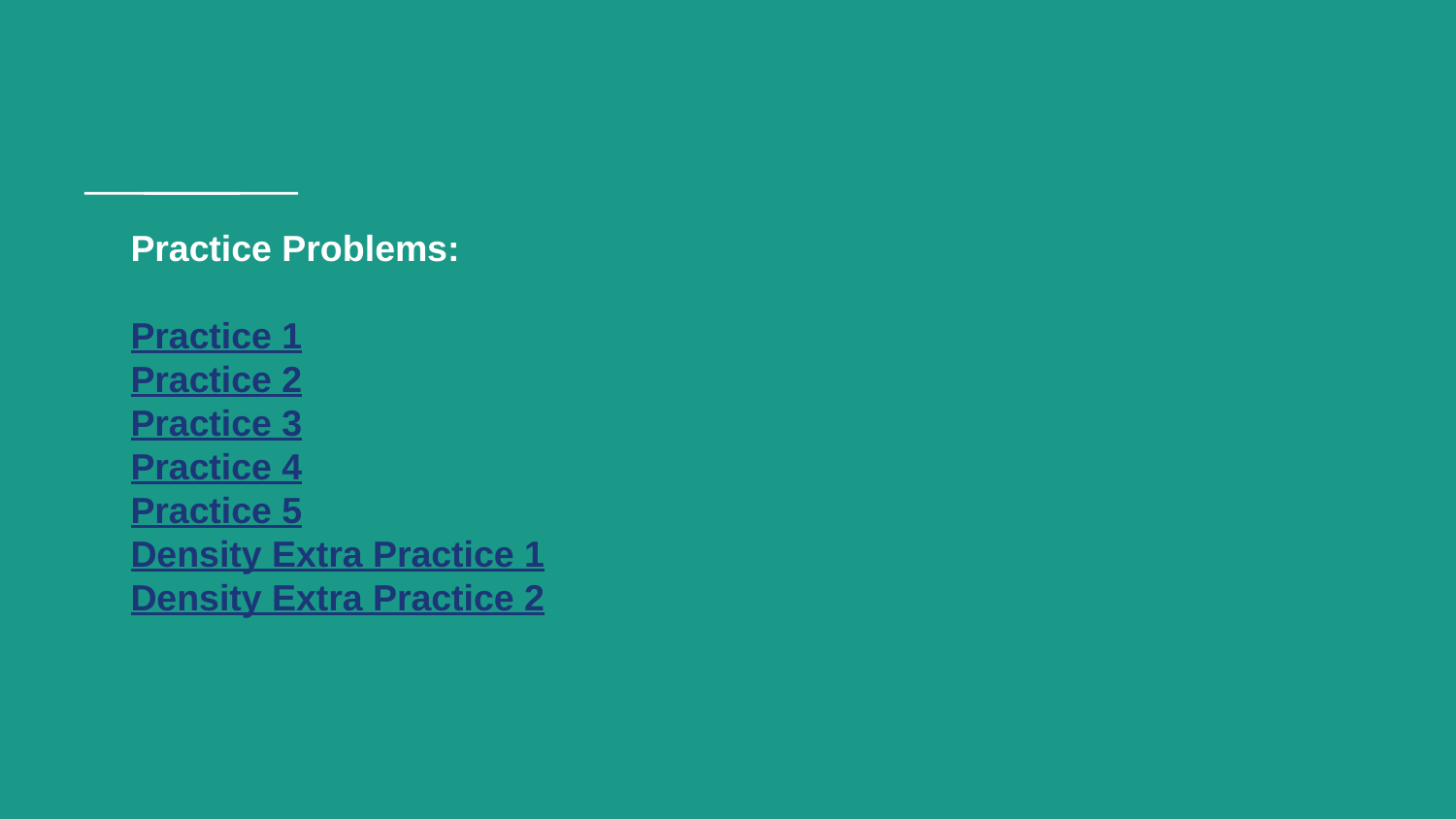

# Practice Problems:

Practice 1
Practice 2
Practice 3
Practice 4
Practice 5
Density Extra Practice 1
Density Extra Practice 2